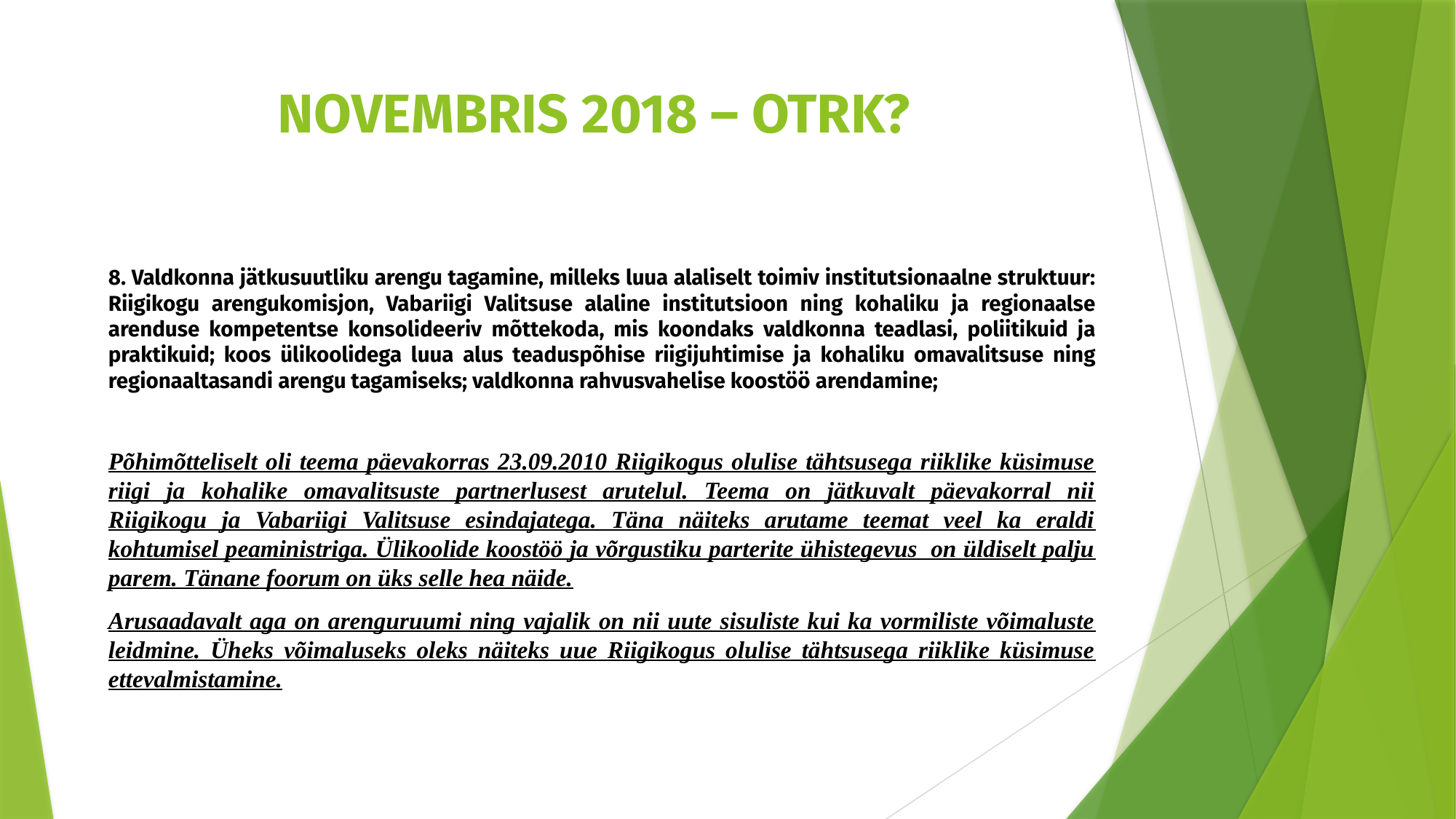

# NOVEMBRIS 2018 – OTRK?
8. Valdkonna jätkusuutliku arengu tagamine, milleks luua alaliselt toimiv institutsionaalne struktuur: Riigikogu arengukomisjon, Vabariigi Valitsuse alaline institutsioon ning kohaliku ja regionaalse arenduse kompetentse konsolideeriv mõttekoda, mis koondaks valdkonna teadlasi, poliitikuid ja praktikuid; koos ülikoolidega luua alus teaduspõhise riigijuhtimise ja kohaliku omavalitsuse ning regionaaltasandi arengu tagamiseks; valdkonna rahvusvahelise koostöö arendamine;

Põhimõtteliselt oli teema päevakorras 23.09.2010 Riigikogus olulise tähtsusega riiklike küsimuse riigi ja kohalike omavalitsuste partnerlusest arutelul. Teema on jätkuvalt päevakorral nii Riigikogu ja Vabariigi Valitsuse esindajatega. Täna näiteks arutame teemat veel ka eraldi kohtumisel peaministriga. Ülikoolide koostöö ja võrgustiku parterite ühistegevus  on üldiselt palju parem. Tänane foorum on üks selle hea näide.
Arusaadavalt aga on arenguruumi ning vajalik on nii uute sisuliste kui ka vormiliste võimaluste leidmine. Üheks võimaluseks oleks näiteks uue Riigikogus olulise tähtsusega riiklike küsimuse ettevalmistamine.